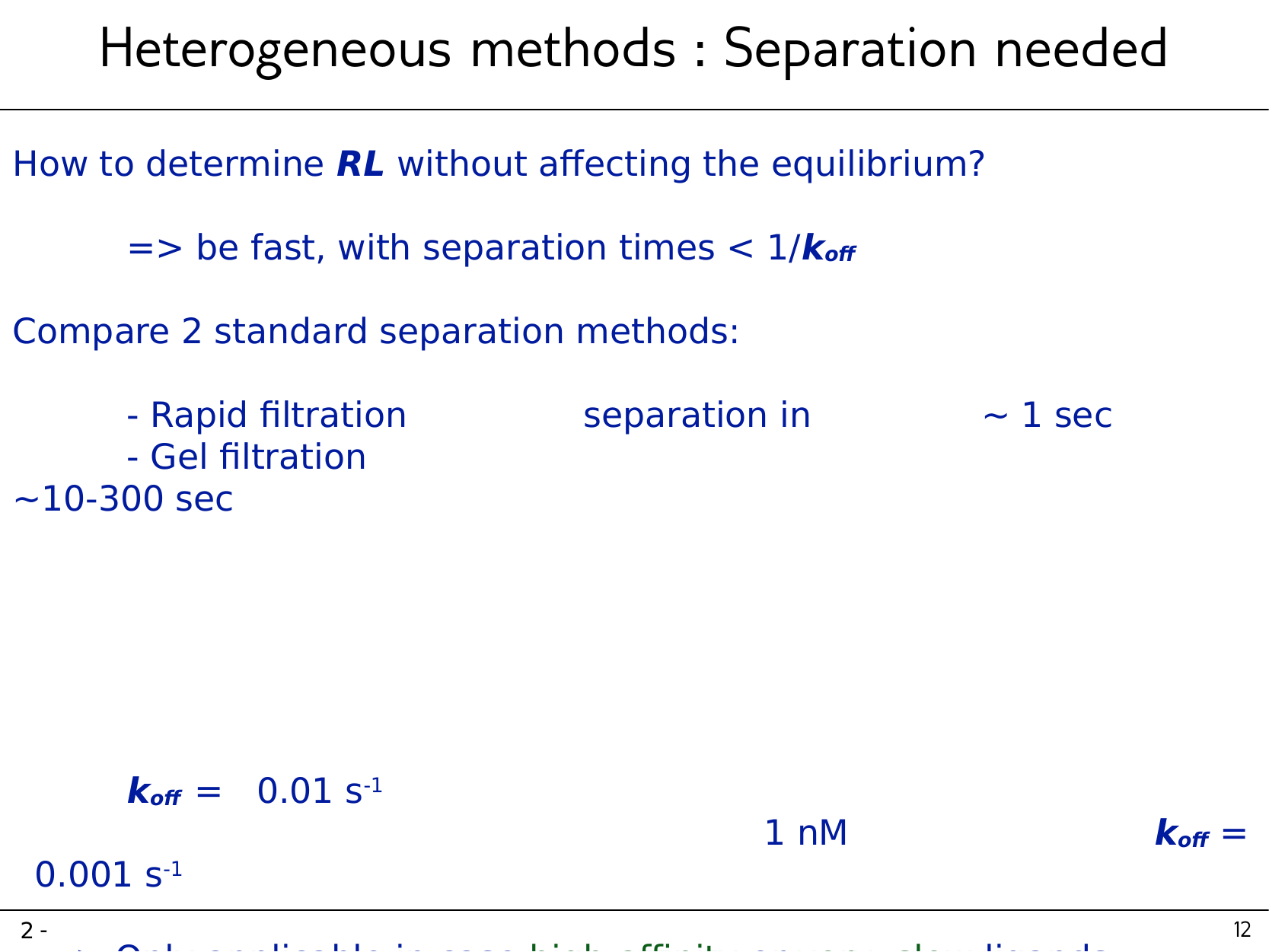

Heterogeneous methods : Separation needed

How to determine RL without affecting the equilibrium?

	=> be fast, with separation times < 1/koff

Compare 2 standard separation methods:

	- Rapid filtration		separation in 	     ∼ 1 sec
	- Gel filtration							  ∼10-300 sec

kon 	∼ 106 M-1 s-1 			Kd = 	10 μM			koff  = 10 s-1
							   		      1 μM			koff  =   1 s-1

			   		    10 nM			koff  =   0.01 s-1
  			  	      1 nM			koff =   0.001 s-1

=> Only applicable in case high-affinity or very  slow ligands

2 - 										Quantifying RL								 p.

12